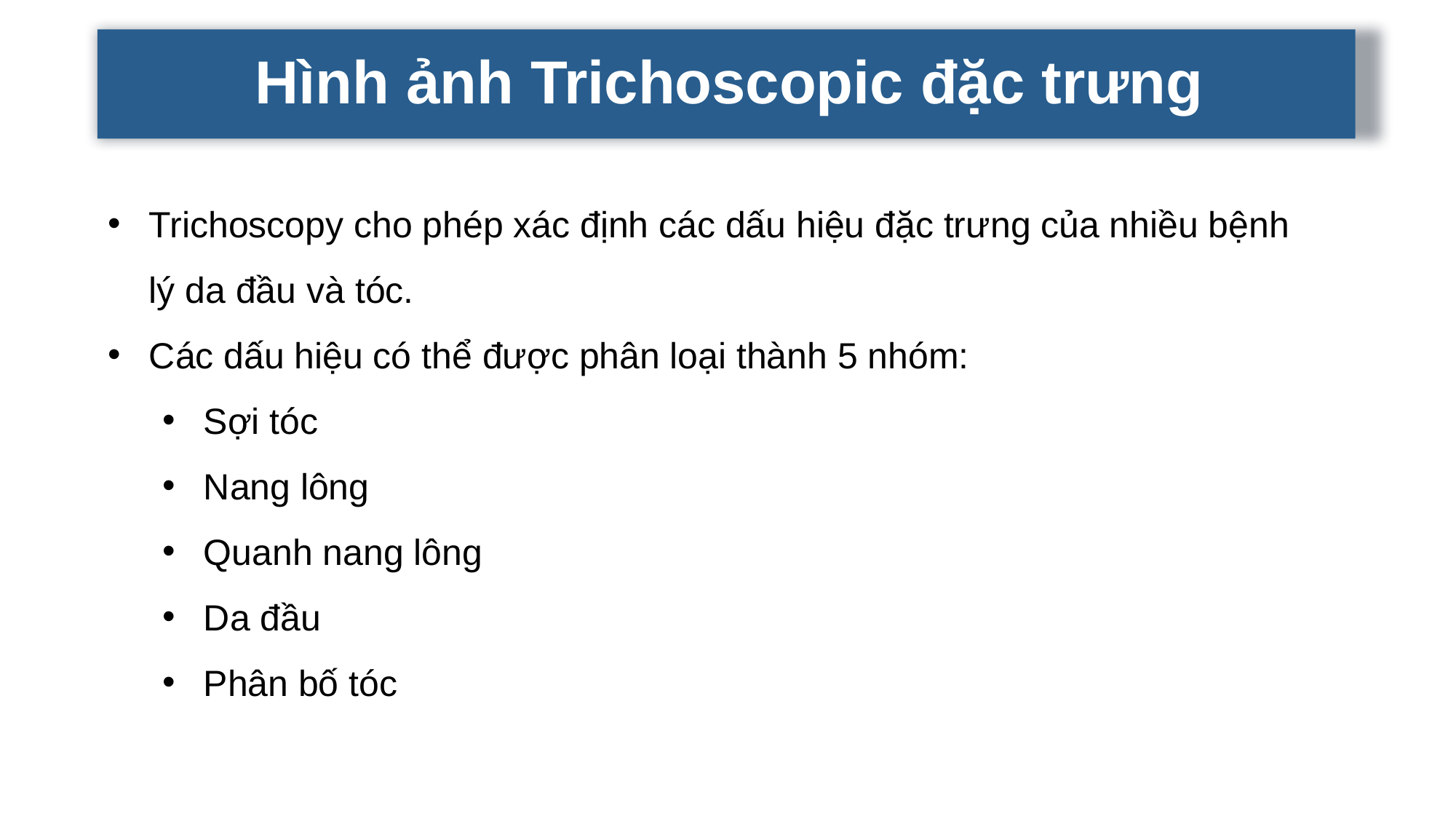

Hình ảnh Trichoscopic đặc trưng
Trichoscopy cho phép xác định các dấu hiệu đặc trưng của nhiều bệnh lý da đầu và tóc.
Các dấu hiệu có thể được phân loại thành 5 nhóm:
Sợi tóc
Nang lông
Quanh nang lông
Da đầu
Phân bố tóc